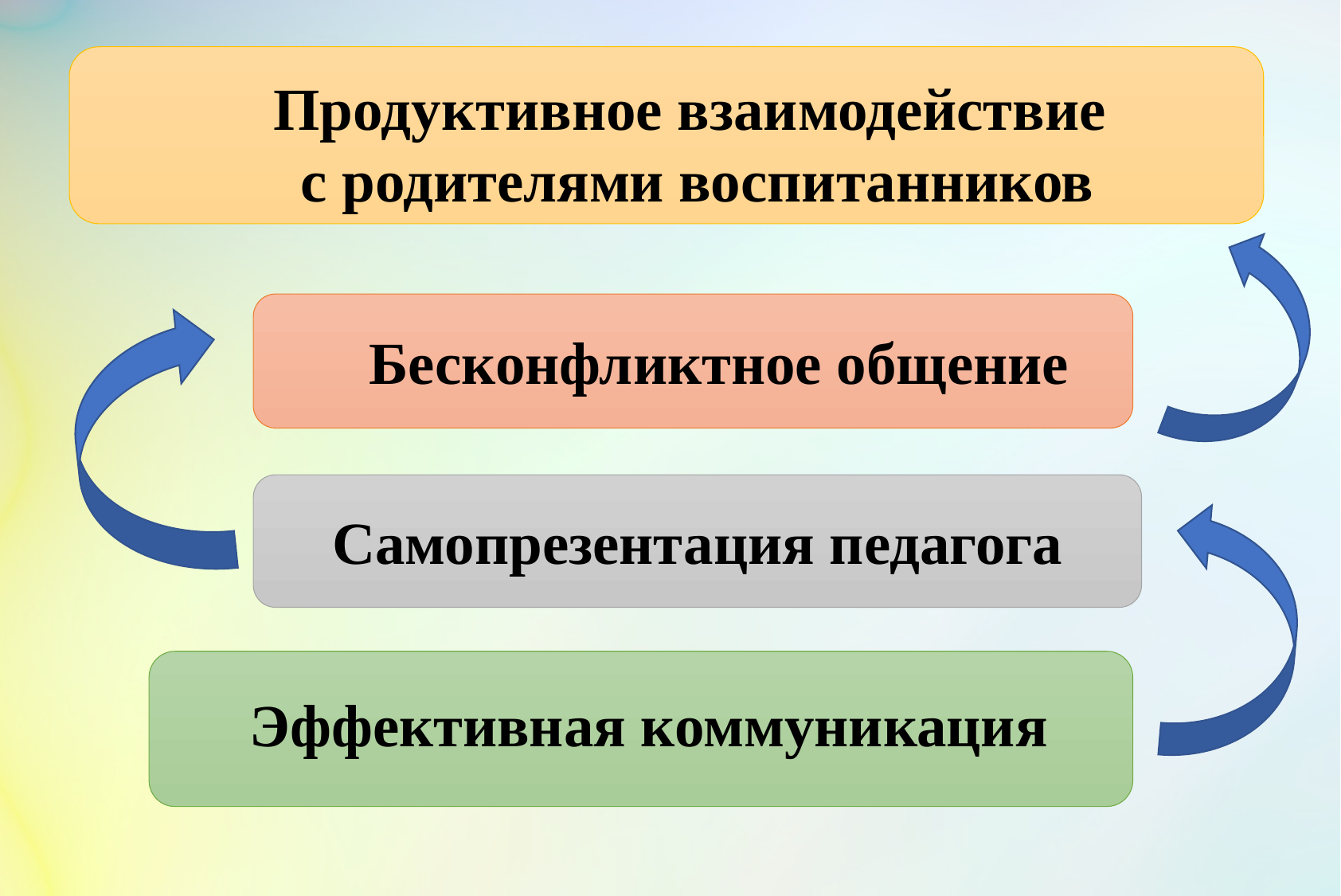

Продуктивное взаимодействие
с родителями воспитанников

Бесконфликтное общение

Самопрезентация педагога

Эффективная коммуникация